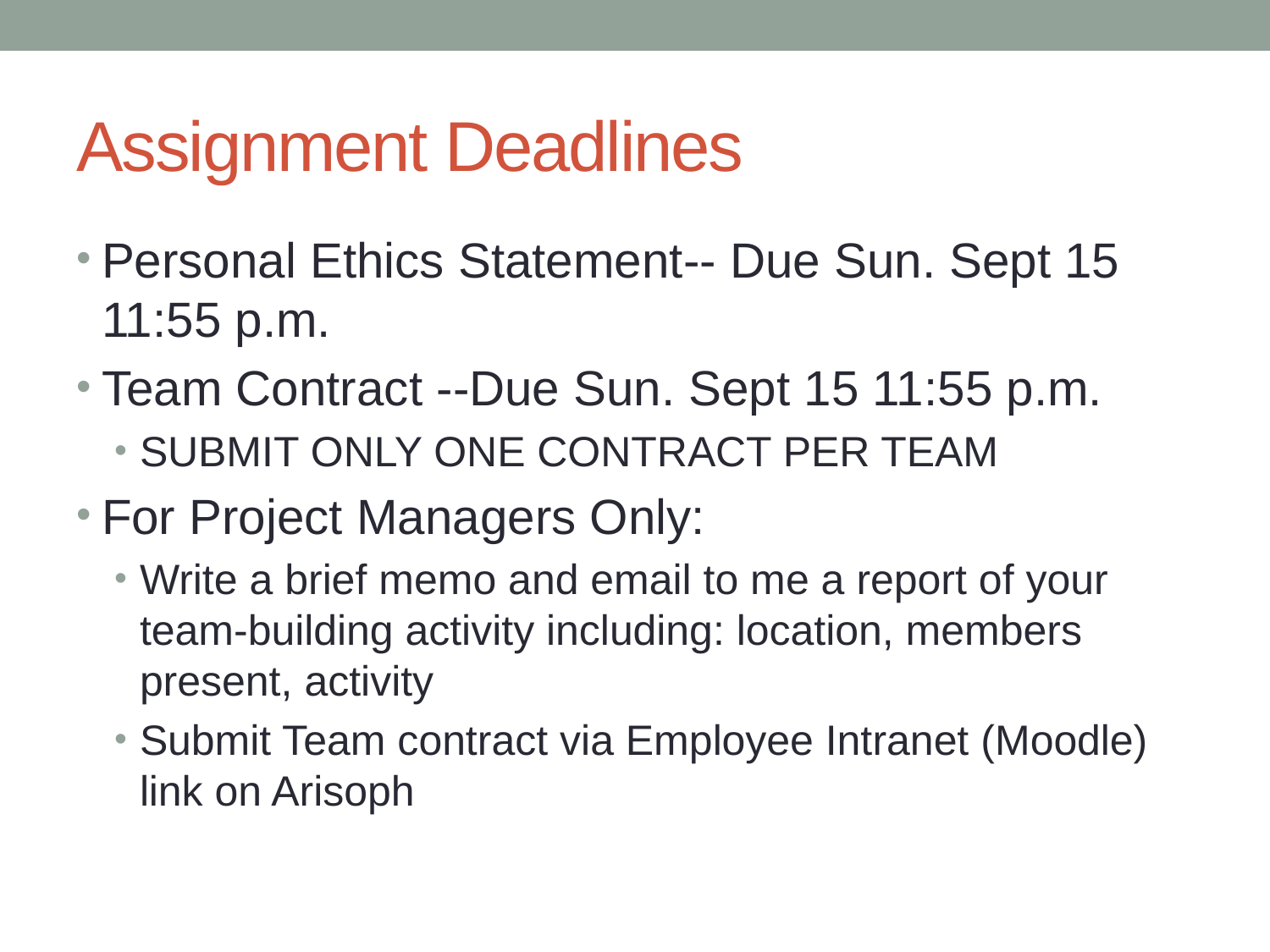

# Assignment Deadlines
Personal Ethics Statement-- Due Sun. Sept 15 11:55 p.m.
Team Contract --Due Sun. Sept 15 11:55 p.m.
SUBMIT ONLY ONE CONTRACT PER TEAM
For Project Managers Only:
Write a brief memo and email to me a report of your team-building activity including: location, members present, activity
Submit Team contract via Employee Intranet (Moodle) link on Arisoph